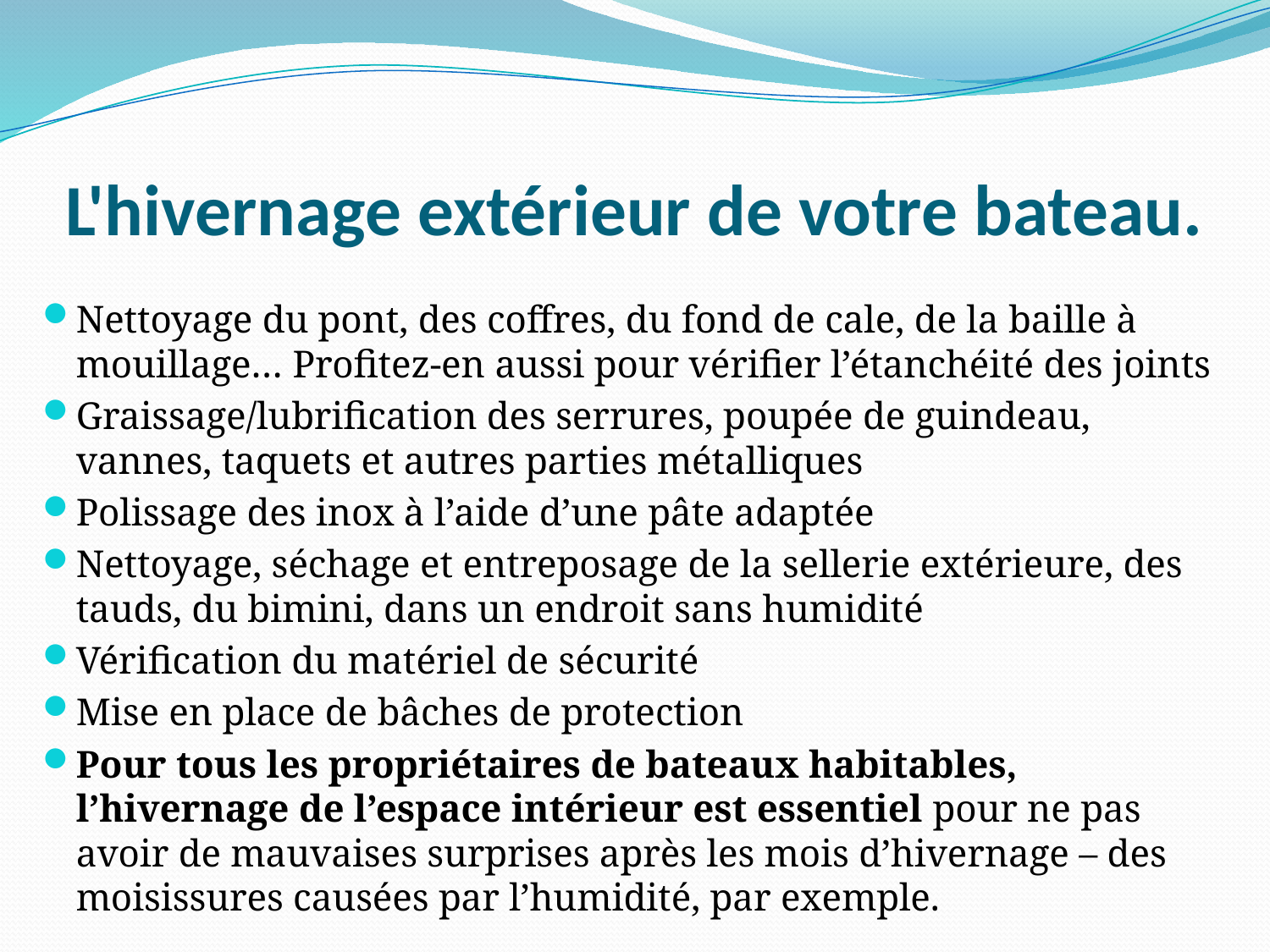

# L'hivernage extérieur de votre bateau.

Nettoyage du pont, des coffres, du fond de cale, de la baille à mouillage… Profitez-en aussi pour vérifier l’étanchéité des joints
Graissage/lubrification des serrures, poupée de guindeau, vannes, taquets et autres parties métalliques
Polissage des inox à l’aide d’une pâte adaptée
Nettoyage, séchage et entreposage de la sellerie extérieure, des tauds, du bimini, dans un endroit sans humidité
Vérification du matériel de sécurité
Mise en place de bâches de protection
Pour tous les propriétaires de bateaux habitables, l’hivernage de l’espace intérieur est essentiel pour ne pas avoir de mauvaises surprises après les mois d’hivernage – des moisissures causées par l’humidité, par exemple.